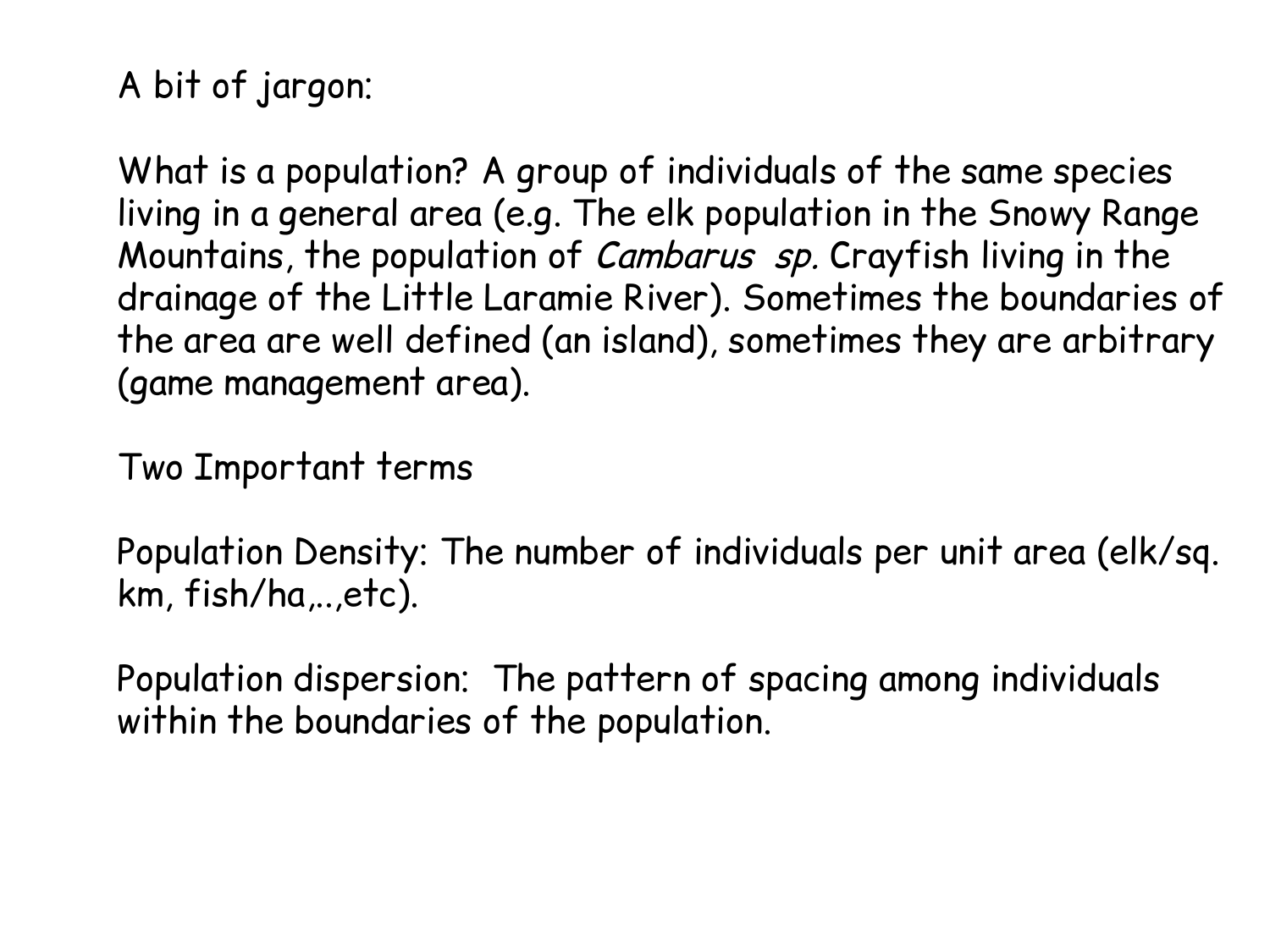

A bit of jargon:

What is a population? A group of individuals of the same species living in a general area (e.g. The elk population in the Snowy Range Mountains, the population of Cambarus  sp. Crayfish living in the drainage of the Little Laramie River). Sometimes the boundaries of the area are well defined (an island), sometimes they are arbitrary (game management area).

Two Important terms

Population Density: The number of individuals per unit area (elk/sq. km, fish/ha,..,etc).

Population dispersion:  The pattern of spacing among individuals within the boundaries of the population.